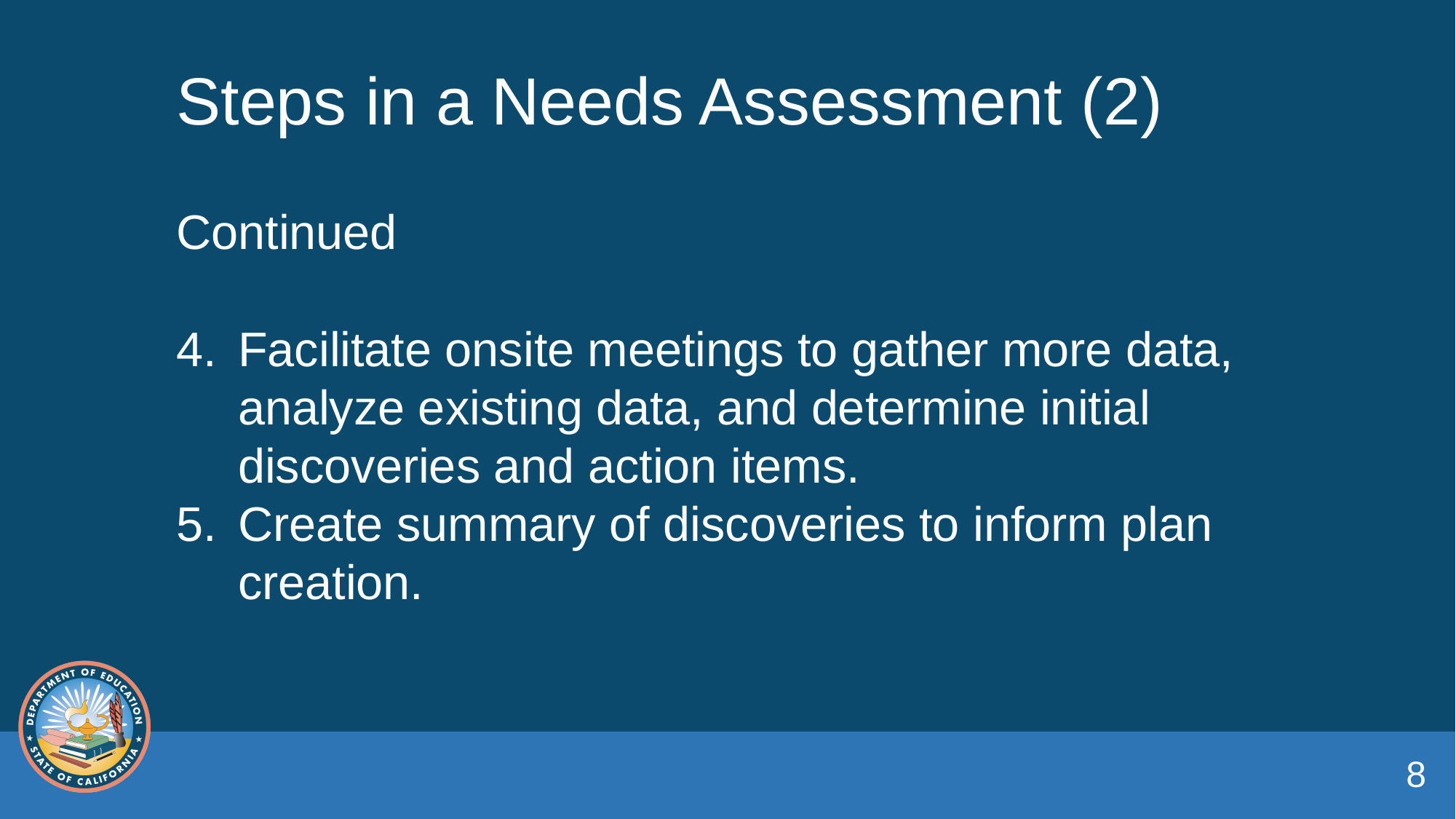

# Steps in a Needs Assessment (2)
Continued

Facilitate onsite meetings to gather more data, analyze existing data, and determine initial discoveries and action items.
Create summary of discoveries to inform plan creation.

8